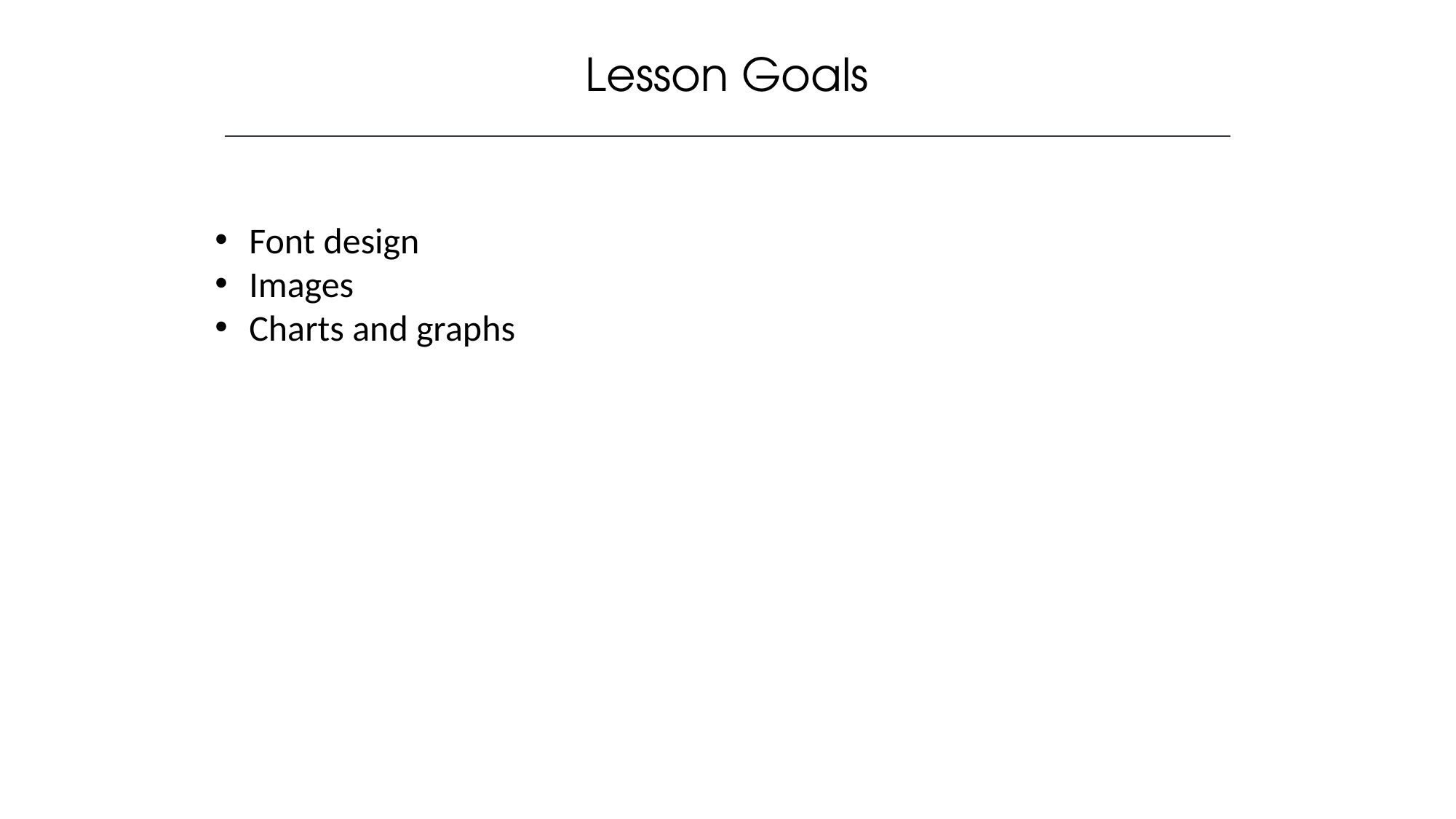

Lesson Goals
Font design
Images
Charts and graphs